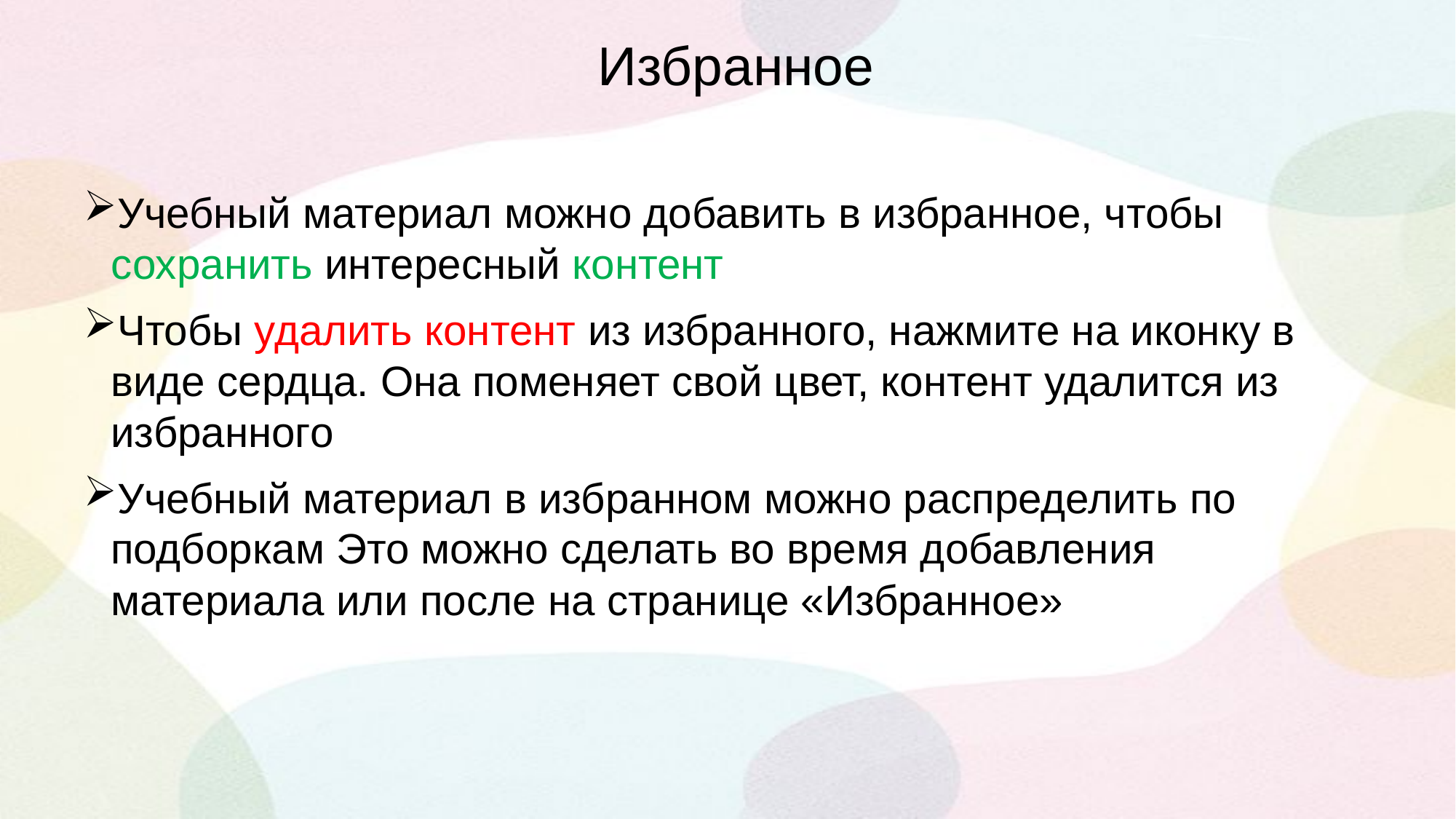

Избранное
Учебный материал можно добавить в избранное, чтобы сохранить интересный контент
Чтобы удалить контент из избранного, нажмите на иконку в виде сердца. Она поменяет свой цвет, контент удалится из избранного
Учебный материал в избранном можно распределить по подборкам Это можно сделать во время добавления материала или после на странице «Избранное»